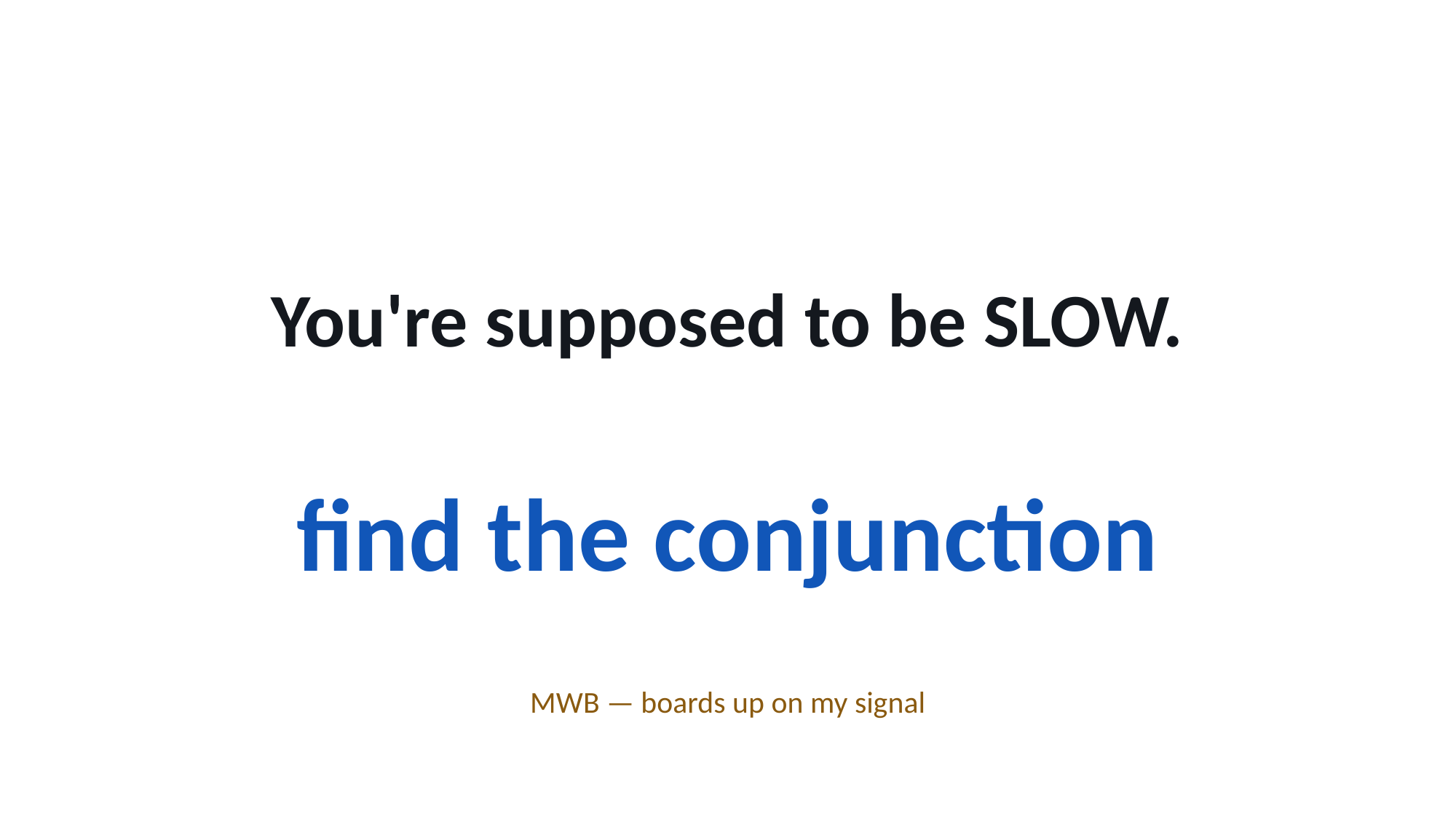

You're supposed to be SLOW.
find the conjunction
MWB — boards up on my signal